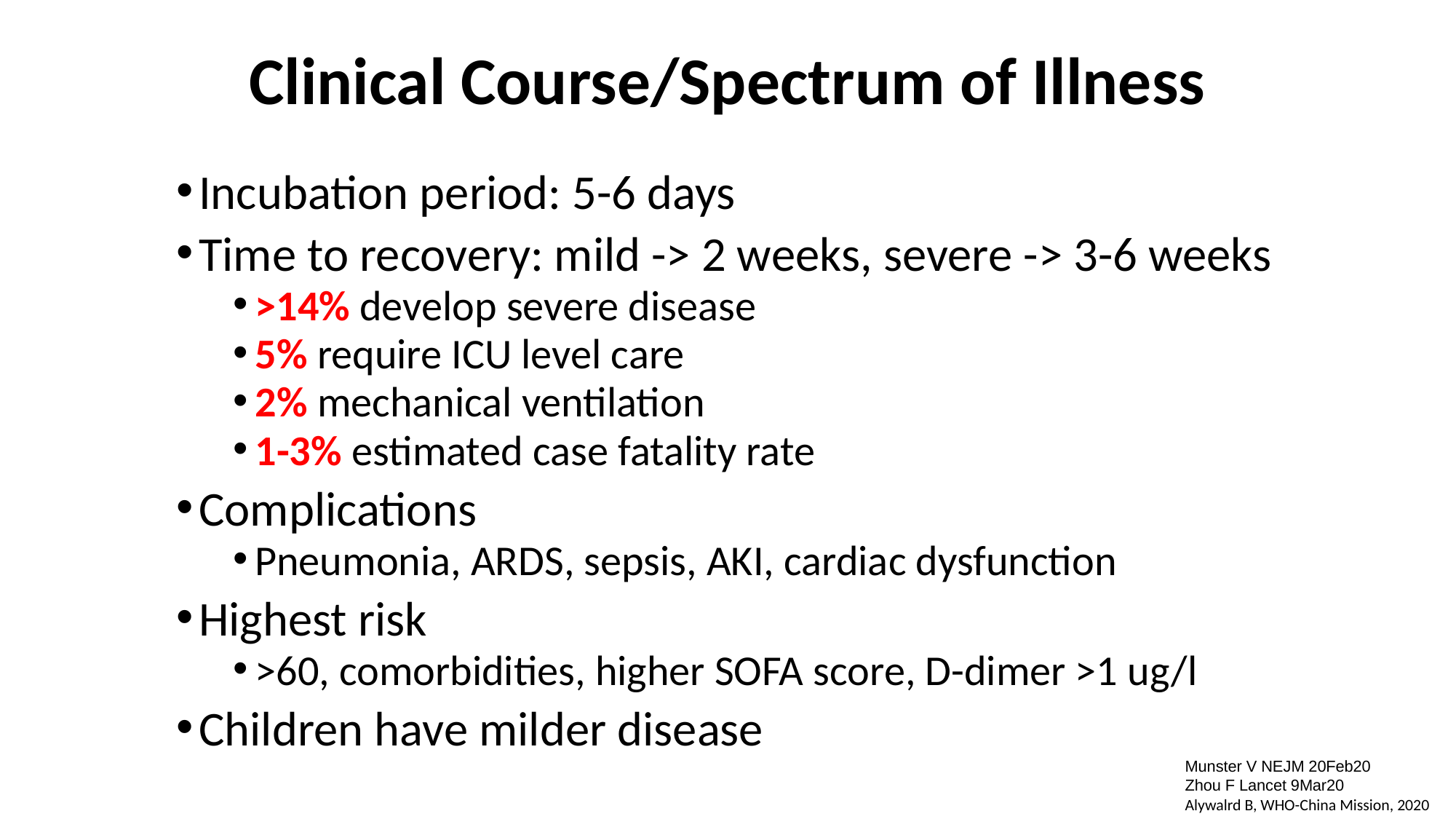

Clinical Course/Spectrum of Illness
Incubation period: 5-6 days
Time to recovery: mild -> 2 weeks, severe -> 3-6 weeks
>14% develop severe disease
5% require ICU level care
2% mechanical ventilation
1-3% estimated case fatality rate
Complications
Pneumonia, ARDS, sepsis, AKI, cardiac dysfunction
Highest risk
>60, comorbidities, higher SOFA score, D-dimer >1 ug/l
Children have milder disease

Munster V NEJM 20Feb20
Zhou F Lancet 9Mar20
Alywalrd B, WHO-China Mission, 2020